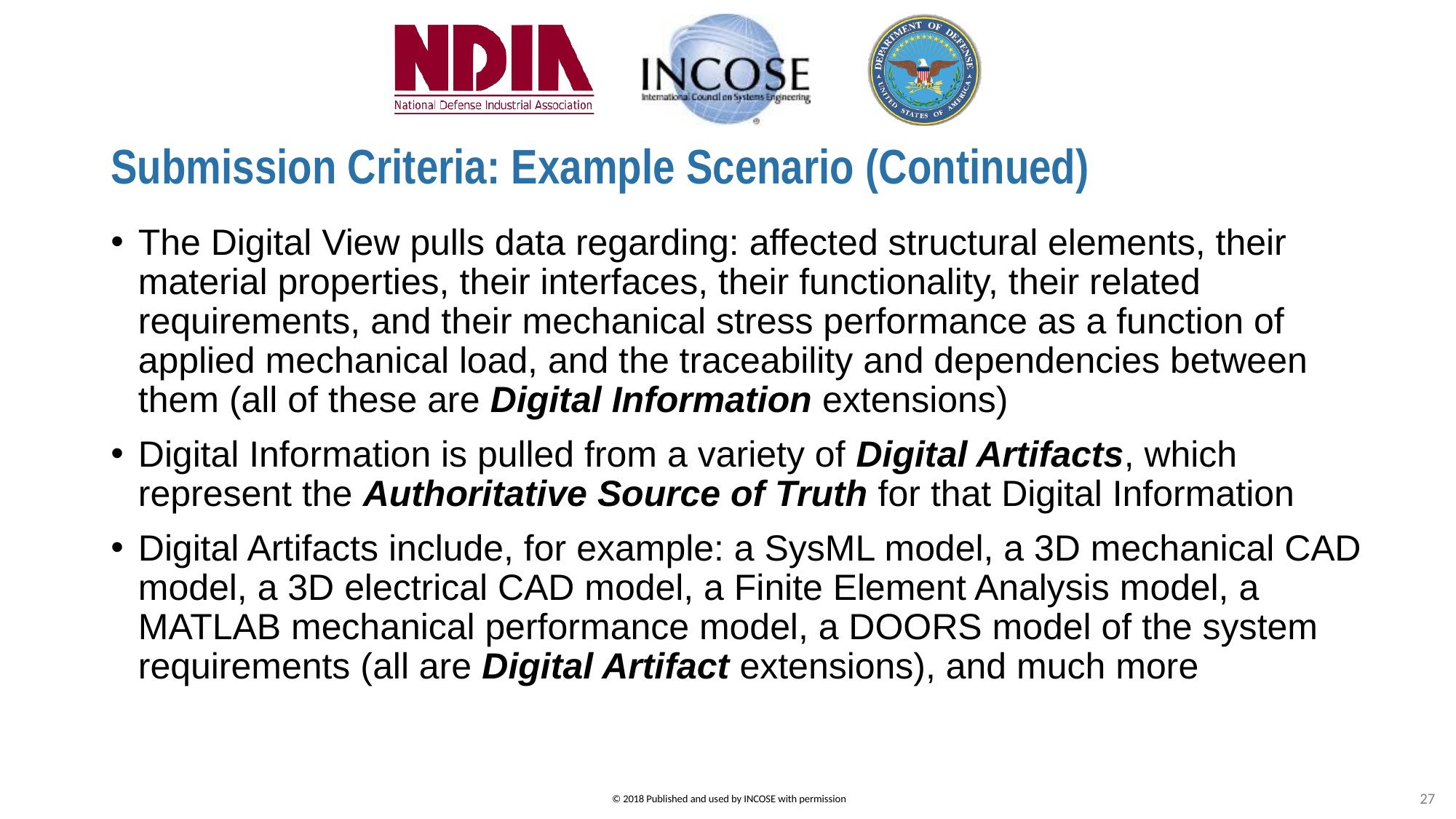

# Submission Criteria: Example Scenario (Continued)
The Digital View pulls data regarding: affected structural elements, their material properties, their interfaces, their functionality, their related requirements, and their mechanical stress performance as a function of applied mechanical load, and the traceability and dependencies between them (all of these are Digital Information extensions)
Digital Information is pulled from a variety of Digital Artifacts, which represent the Authoritative Source of Truth for that Digital Information
Digital Artifacts include, for example: a SysML model, a 3D mechanical CAD model, a 3D electrical CAD model, a Finite Element Analysis model, a MATLAB mechanical performance model, a DOORS model of the system requirements (all are Digital Artifact extensions), and much more
27